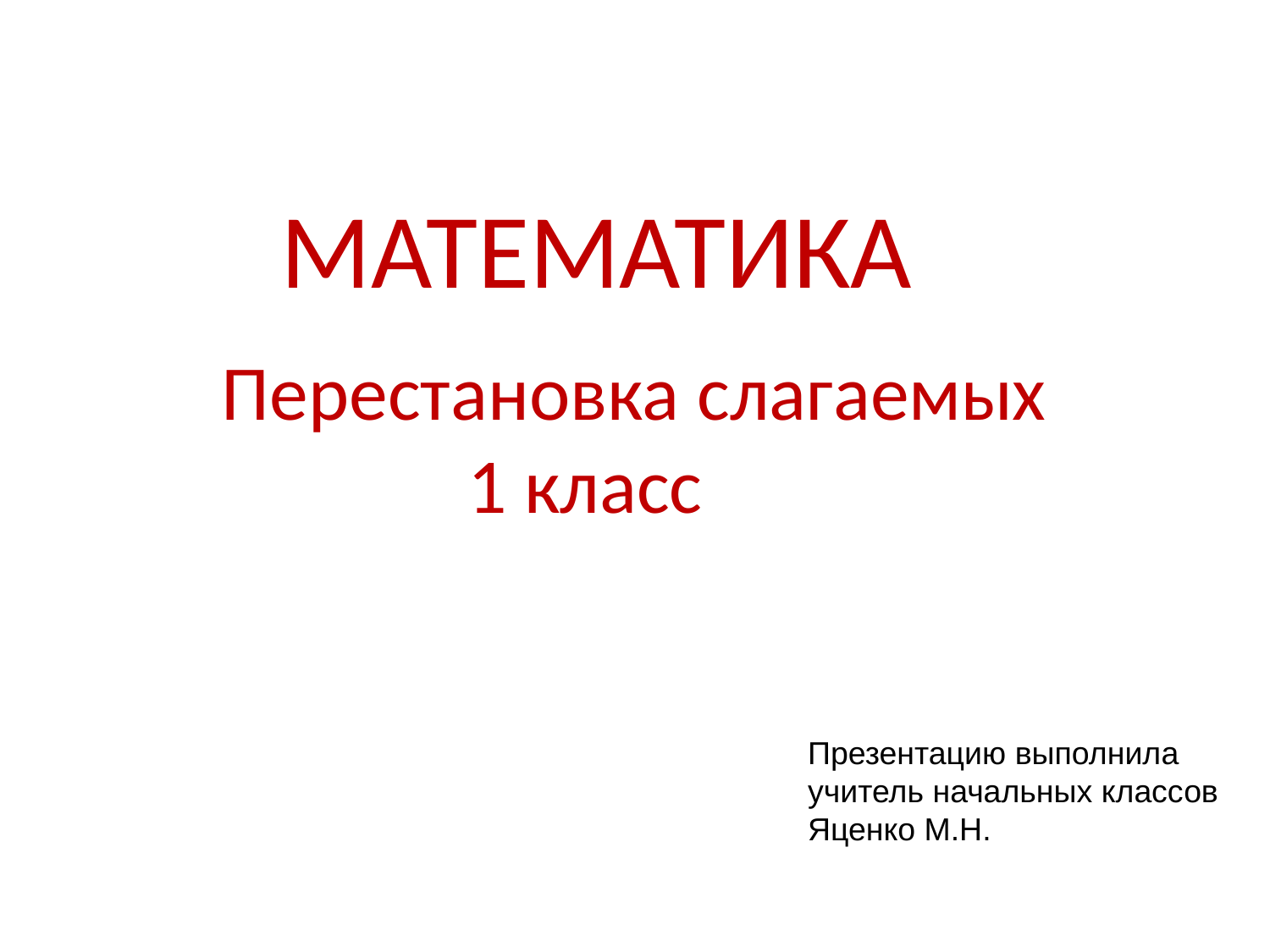

МАТЕМАТИКА
Перестановка слагаемых
              1 класс
Презентацию выполнила
учитель начальных классов
Яценко М.Н.